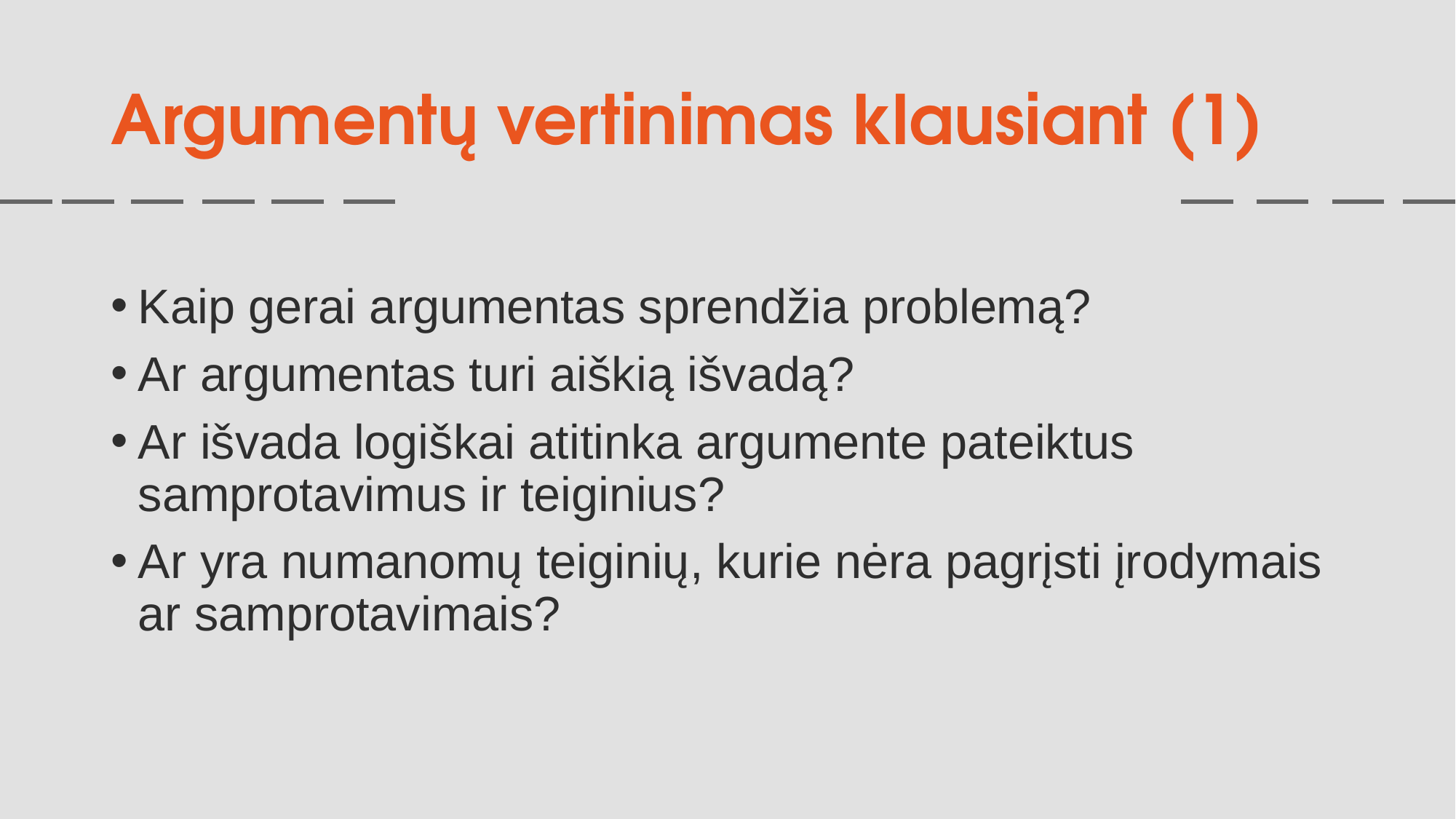

# Argumentų vertinimas klausiant (1)
Kaip gerai argumentas sprendžia problemą?
Ar argumentas turi aiškią išvadą?
Ar išvada logiškai atitinka argumente pateiktus samprotavimus ir teiginius?
Ar yra numanomų teiginių, kurie nėra pagrįsti įrodymais ar samprotavimais?